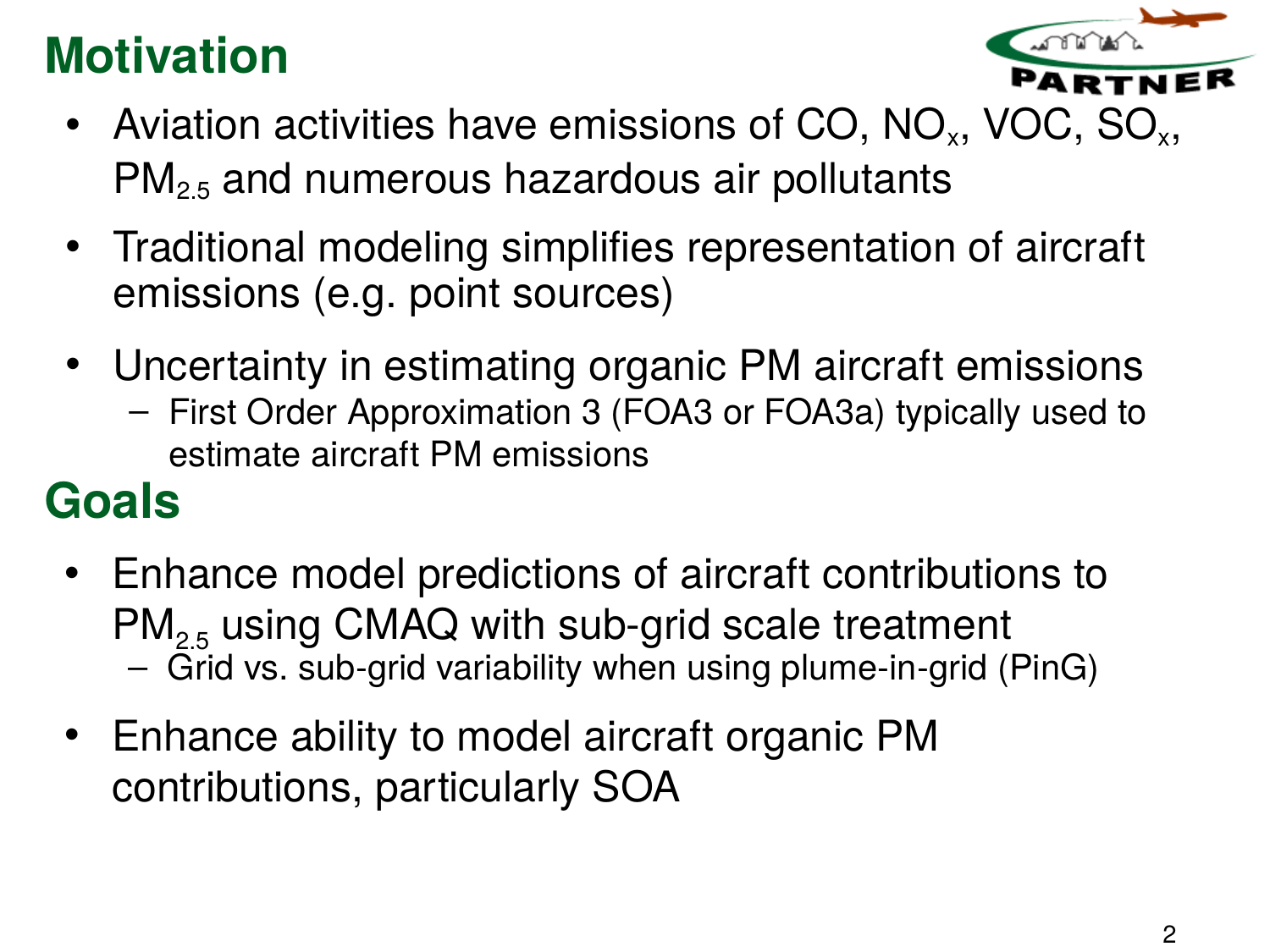

# Motivation

Aviation activities have emissions of CO, NOx, VOC, SOx, PM2.5 and numerous hazardous air pollutants
Traditional modeling simplifies representation of aircraft emissions (e.g. point sources)
Uncertainty in estimating organic PM aircraft emissions
First Order Approximation 3 (FOA3 or FOA3a) typically used to estimate aircraft PM emissions
Goals

Enhance model predictions of aircraft contributions to PM2.5 using CMAQ with sub-grid scale treatment
Grid vs. sub-grid variability when using plume-in-grid (PinG)
Enhance ability to model aircraft organic PM contributions, particularly SOA